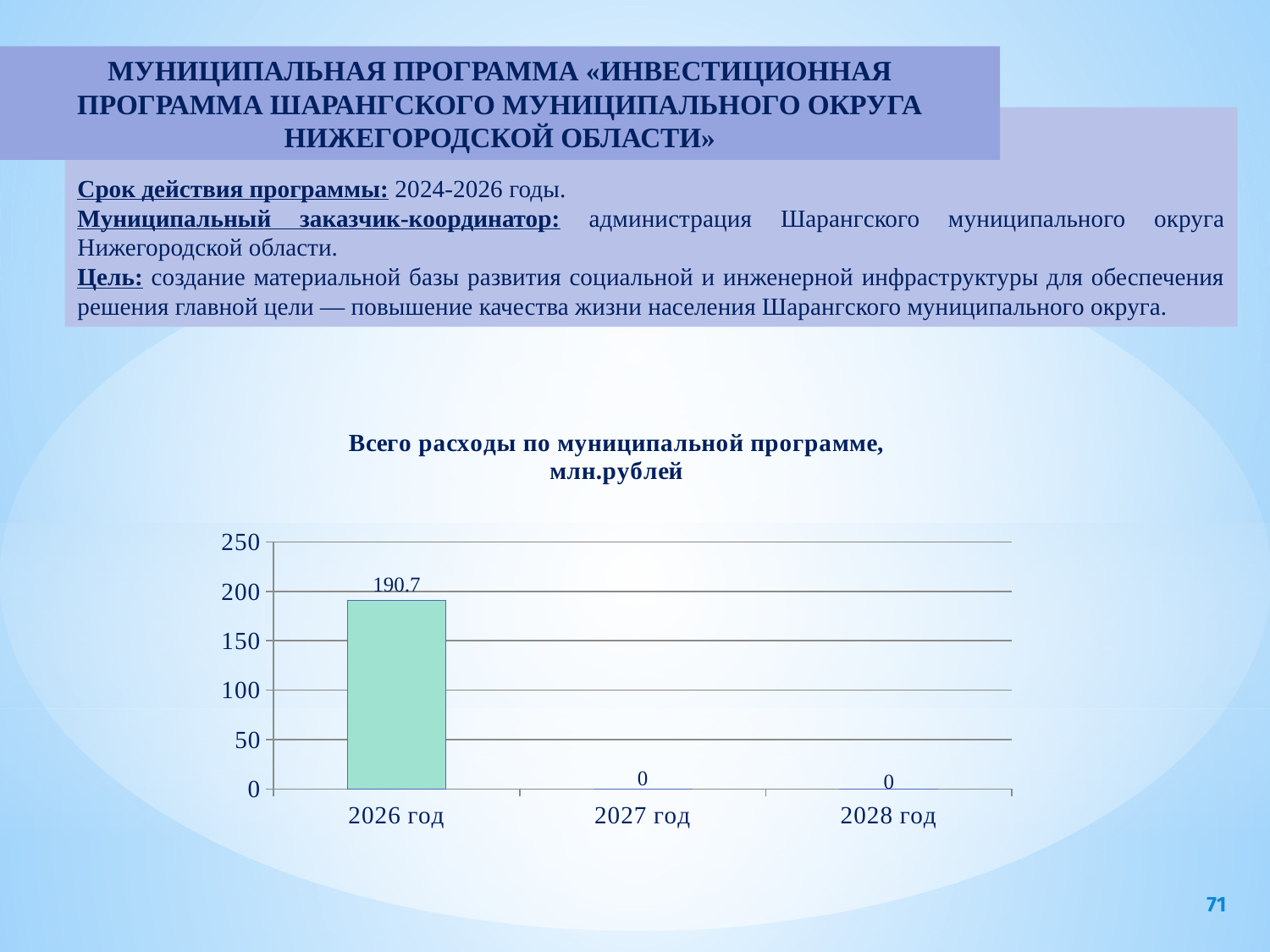

МУНИЦИПАЛЬНАЯ ПРОГРАММА «ИНВЕСТИЦИОННАЯ ПРОГРАММА ШАРАНГСКОГО МУНИЦИПАЛЬНОГО ОКРУГА НИЖЕГОРОДСКОЙ ОБЛАСТИ»

Срок действия программы: 2024-2026 годы.
Муниципальный заказчик-координатор: администрация Шарангского муниципального округа Нижегородской области.
Цель: создание материальной базы развития социальной и инженерной инфраструктуры для обеспечения решения главной цели — повышение качества жизни населения Шарангского муниципального округа.

[unsupported chart]

71